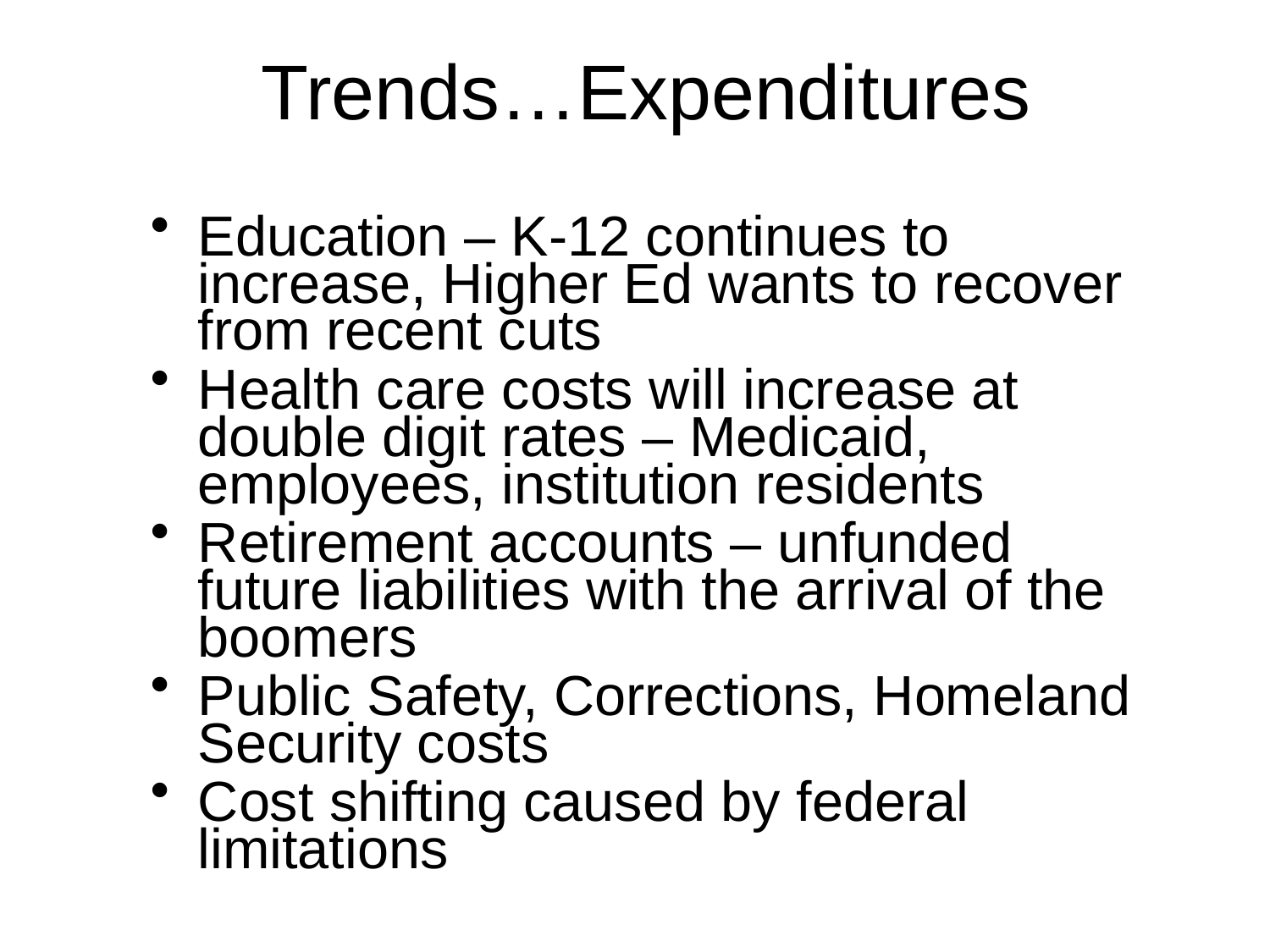

# Trends…Expenditures
Education – K-12 continues to increase, Higher Ed wants to recover from recent cuts
Health care costs will increase at double digit rates – Medicaid, employees, institution residents
Retirement accounts – unfunded future liabilities with the arrival of the boomers
Public Safety, Corrections, Homeland Security costs
Cost shifting caused by federal limitations